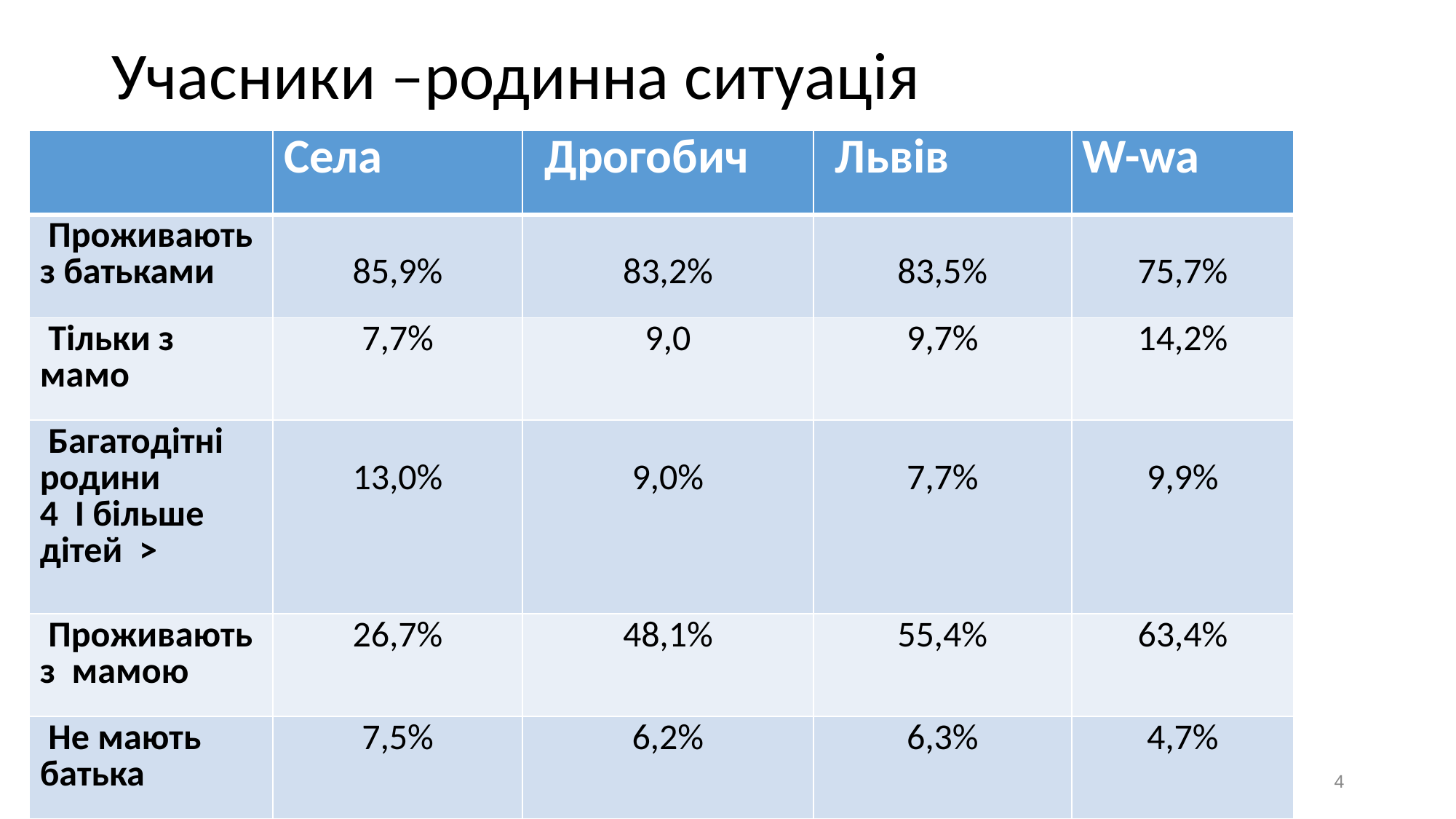

# Учасники –родинна ситуація
|  | Села | Дрогобич | Львів | W-wa |
| --- | --- | --- | --- | --- |
| Проживають з батьками | 85,9% | 83,2% | 83,5% | 75,7% |
| Тільки з мамо | 7,7% | 9,0 | 9,7% | 14,2% |
| Багатодітні родини 4 І більше дітей > | 13,0% | 9,0% | 7,7% | 9,9% |
| Проживають з мамою | 26,7% | 48,1% | 55,4% | 63,4% |
| Не мають батька | 7,5% | 6,2% | 6,3% | 4,7% |
4